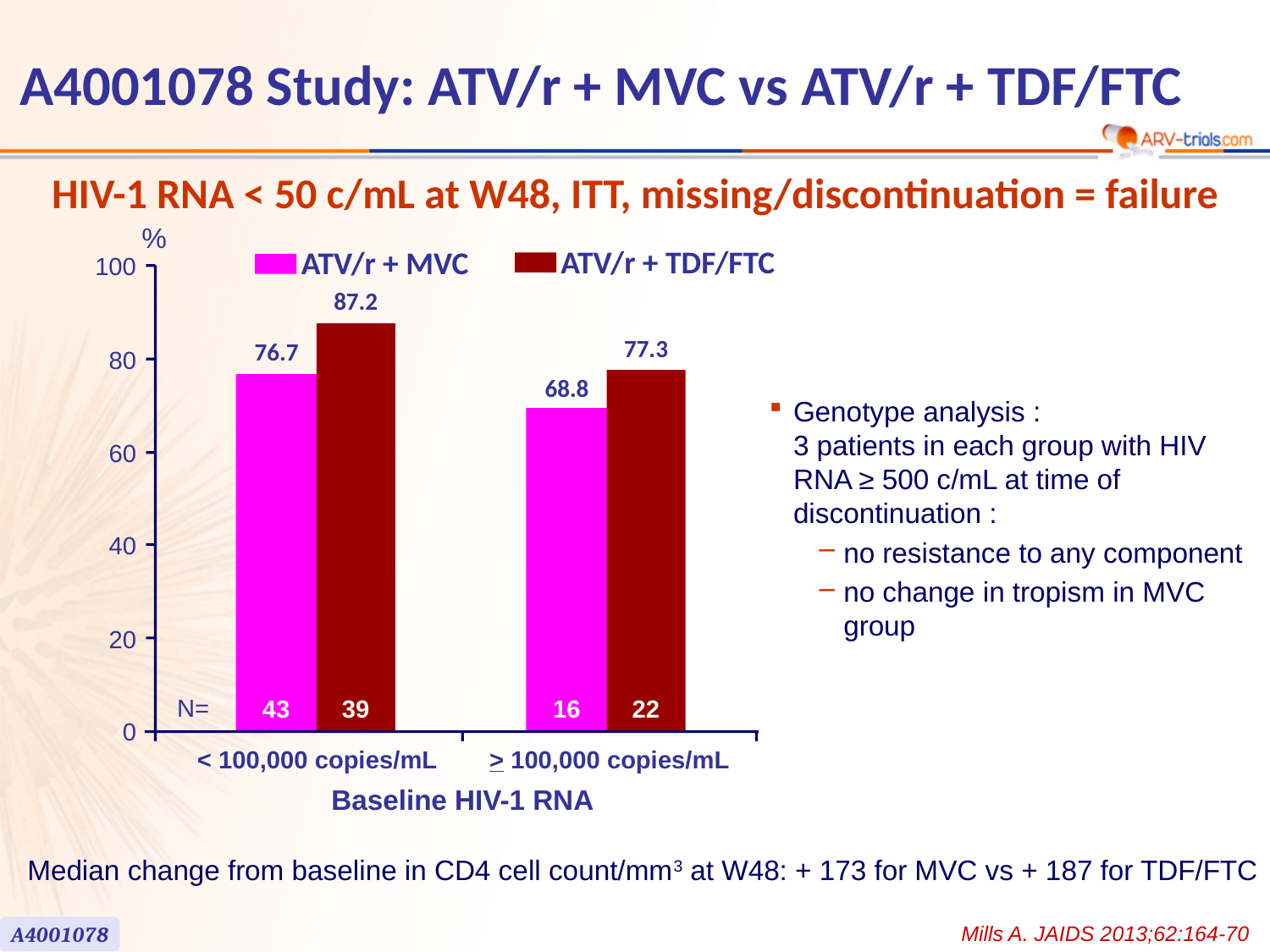

# A4001078 Study: ATV/r + MVC vs ATV/r + TDF/FTC
HIV-1 RNA < 50 c/mL at W48, ITT, missing/discontinuation = failure
%
ATV/r + TDF/FTC
ATV/r + MVC

100

87.2

77.3
76.7
80

68.8

60

40

20

43
39
22
N=
16
0

< 100,000 copies/mL
> 100,000 copies/mL
Baseline HIV-1 RNA
Genotype analysis :
3 patients in each group with HIV RNA ≥ 500 c/mL at time of discontinuation :
no resistance to any component
no change in tropism in MVC group
Median change from baseline in CD4 cell count/mm3 at W48: + 173 for MVC vs + 187 for TDF/FTC
Mills A. JAIDS 2013;62:164-70
A4001078